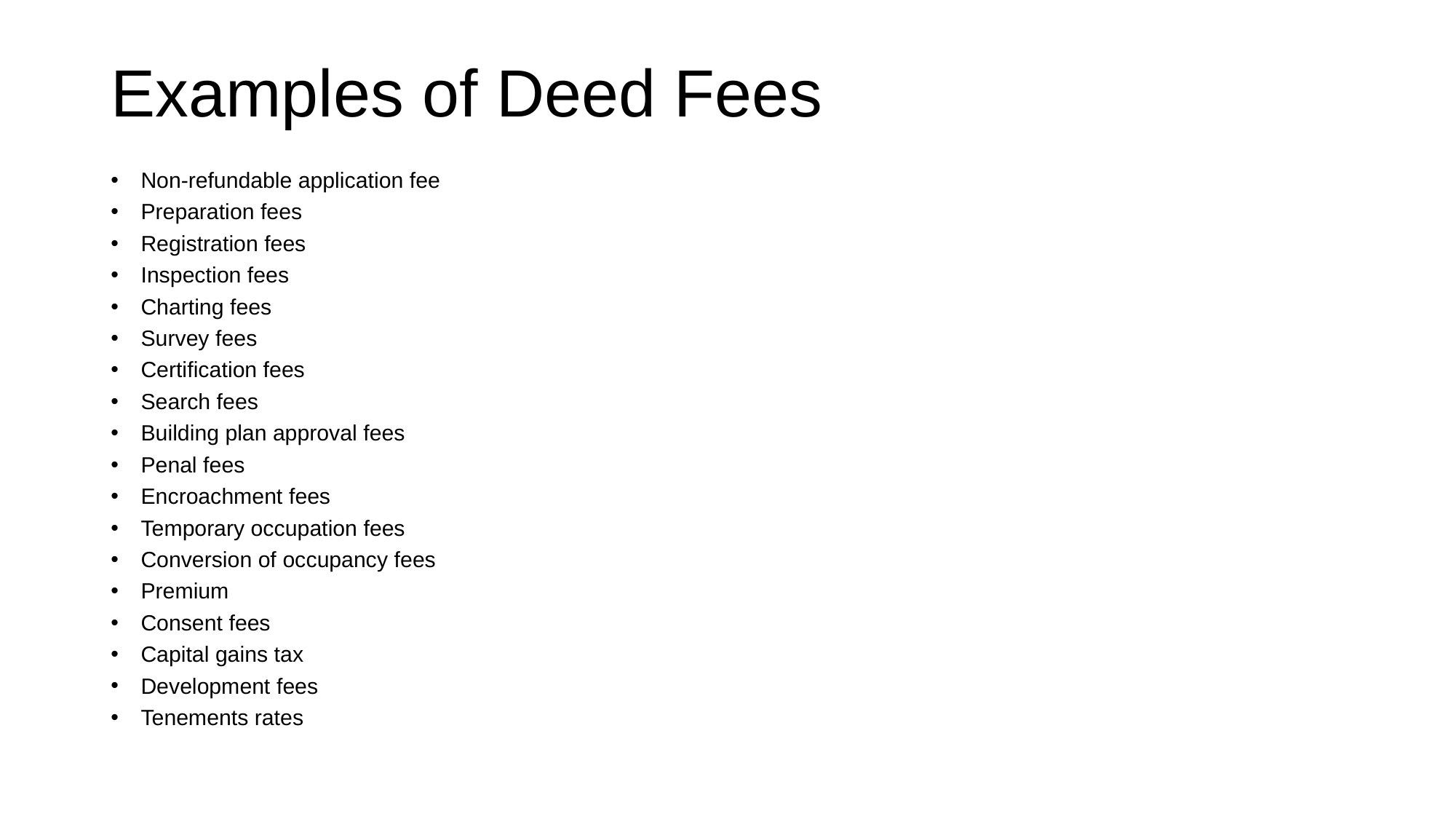

# Examples of Deed Fees
Non-refundable application fee
Preparation fees
Registration fees
Inspection fees
Charting fees
Survey fees
Certification fees
Search fees
Building plan approval fees
Penal fees
Encroachment fees
Temporary occupation fees
Conversion of occupancy fees
Premium
Consent fees
Capital gains tax
Development fees
Tenements rates